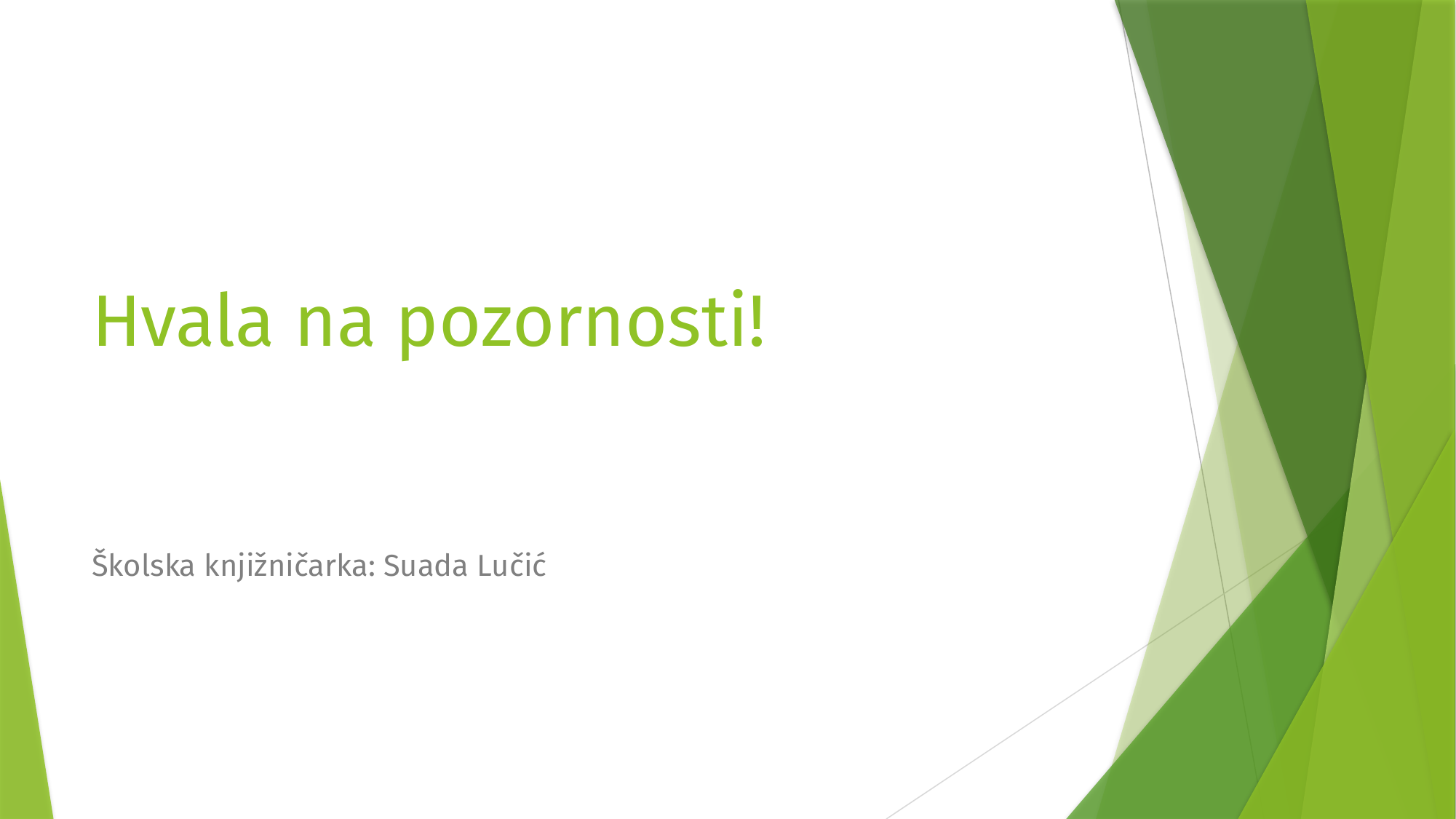

# Hvala na pozornosti!
Školska knjižničarka: Suada Lučić